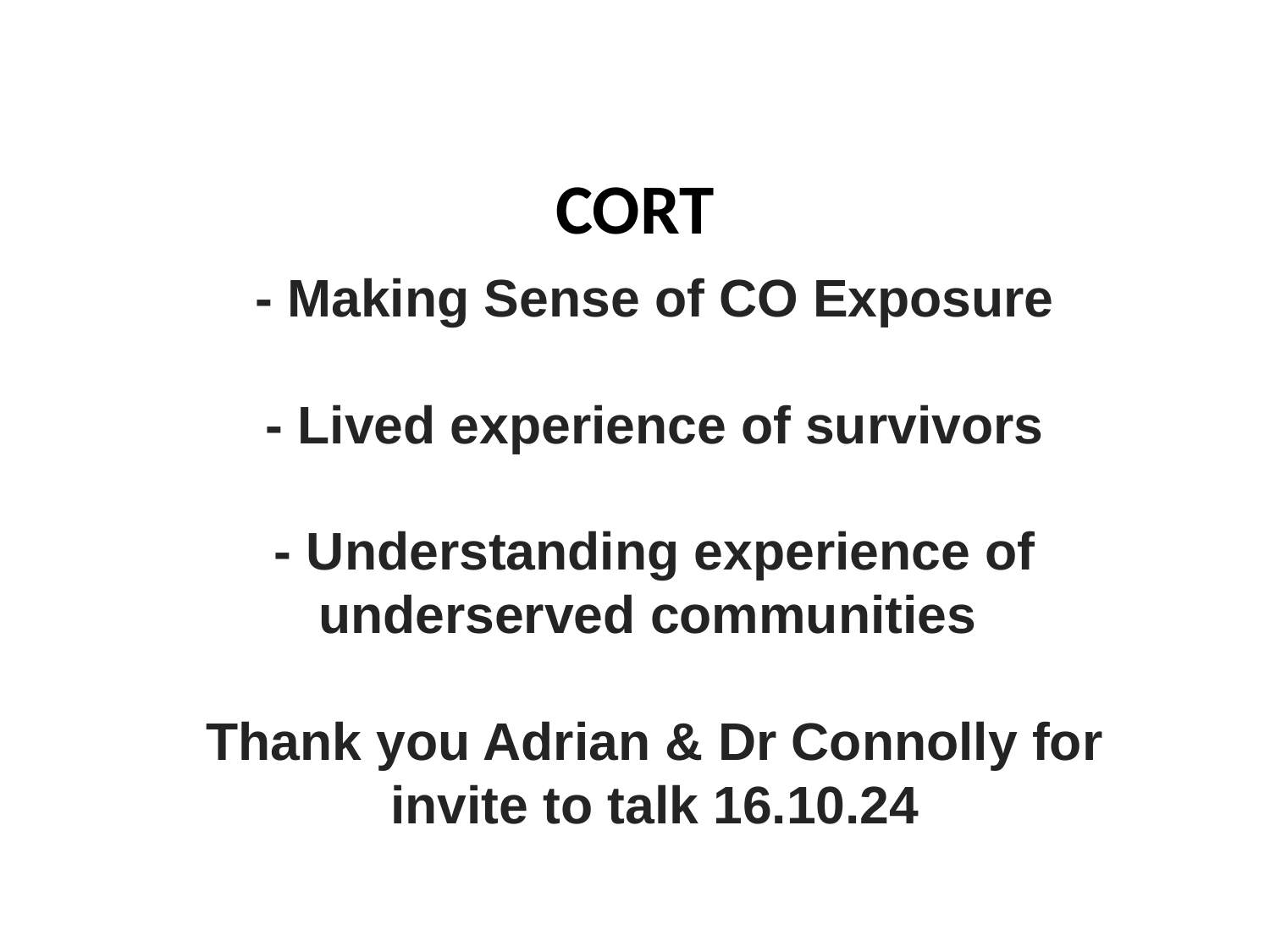

CORT
- Making Sense of CO Exposure
- Lived experience of survivors

- Understanding experience of underserved communities

Thank you Adrian & Dr Connolly for invite to talk 16.10.24